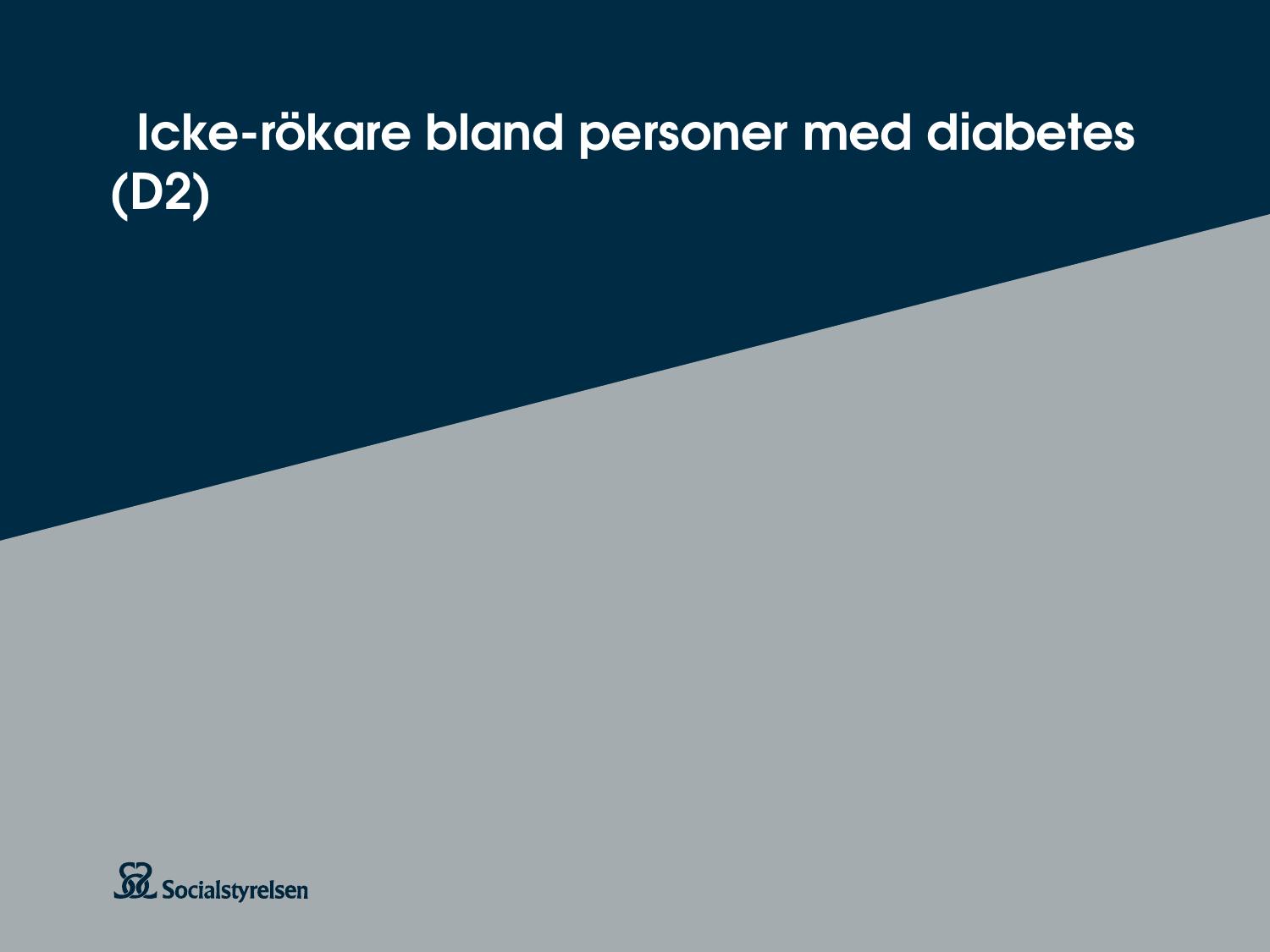

# Icke-rökare bland personer med diabetes  (D2)